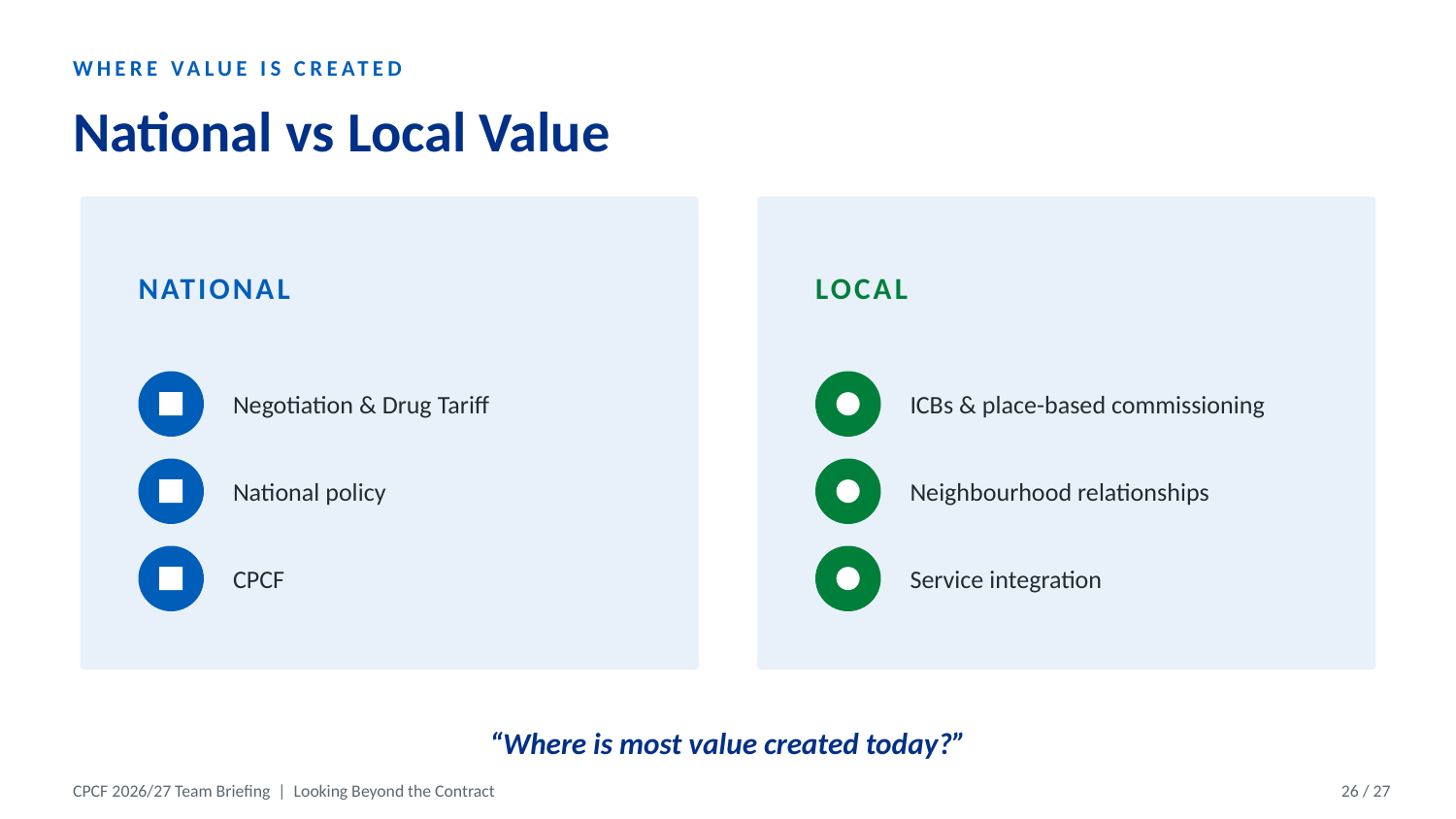

WHERE VALUE IS CREATED
National vs Local Value

NATIONAL
LOCAL
Negotiation & Drug Tariff
ICBs & place-based commissioning

National policy
Neighbourhood relationships

CPCF
Service integration

“Where is most value created today?”
CPCF 2026/27 Team Briefing  |  Looking Beyond the Contract
26 / 27